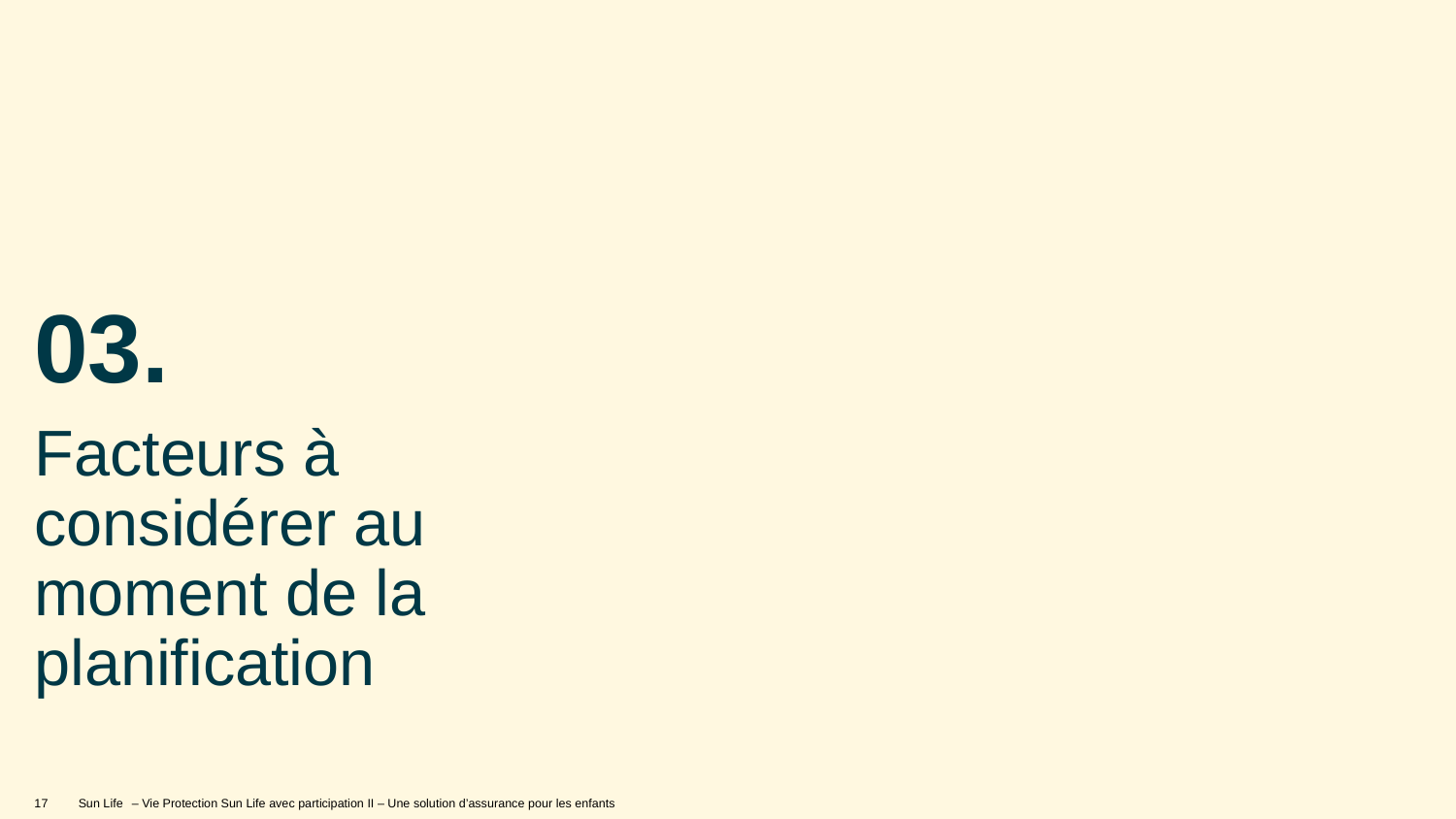

# 03.
Facteurs à considérer au moment de la planification
17
– Vie Protection Sun Life avec participation II – Une solution d’assurance pour les enfants